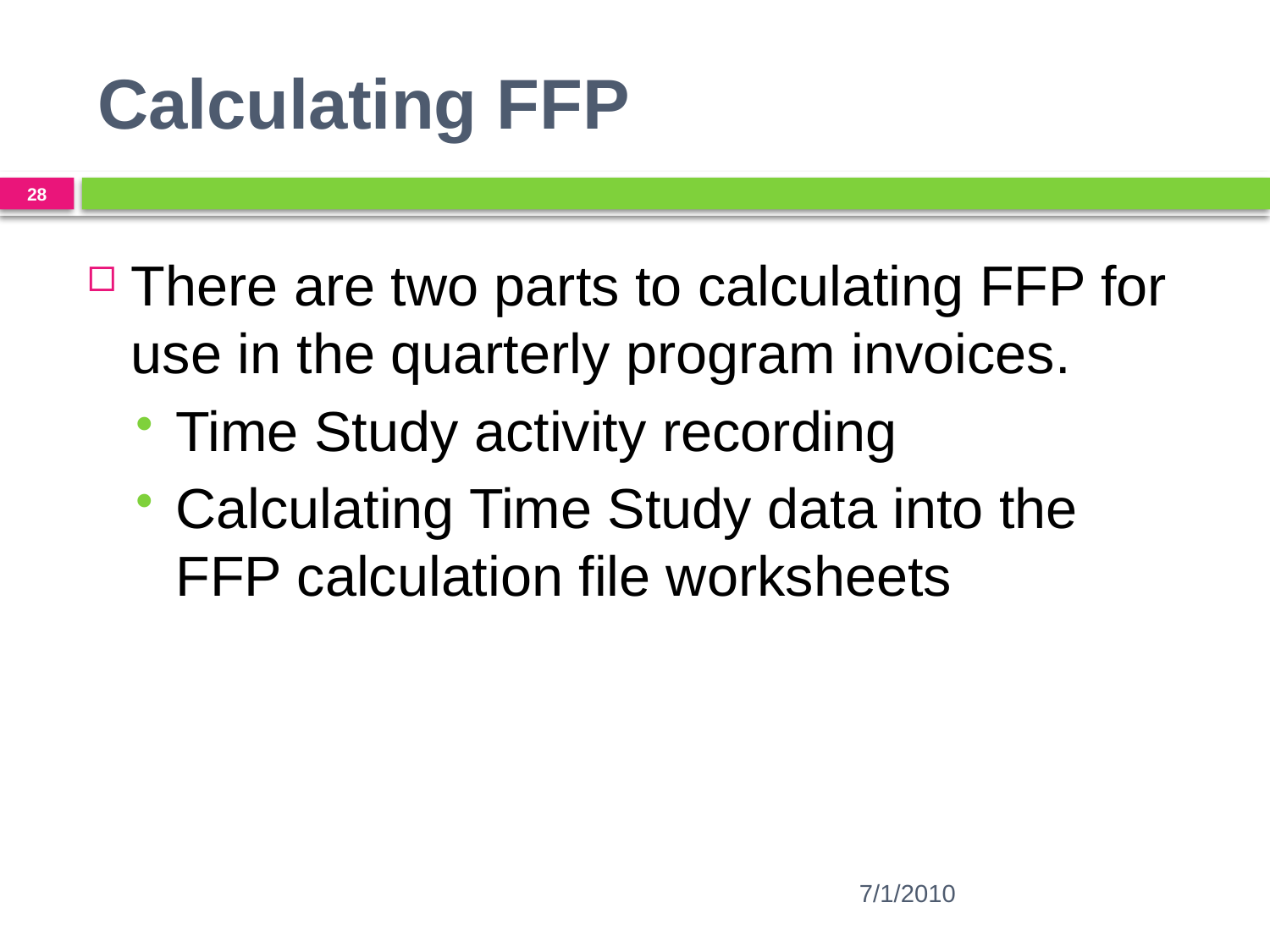

# Calculating FFP
28
There are two parts to calculating FFP for use in the quarterly program invoices.
Time Study activity recording
Calculating Time Study data into the FFP calculation file worksheets
7/1/2010